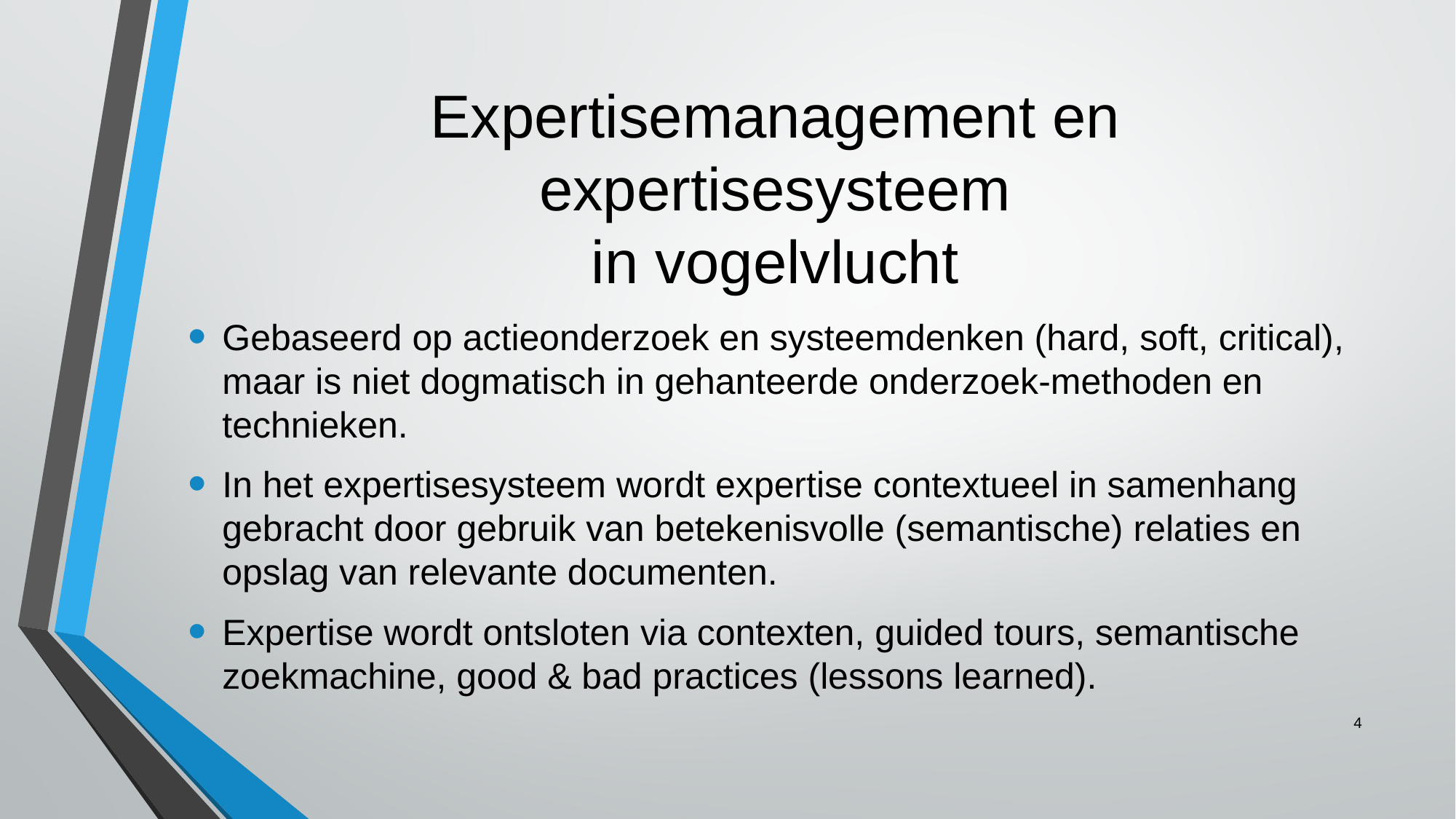

# Expertisemanagement en expertisesysteem in vogelvlucht
Gebaseerd op actieonderzoek en systeemdenken (hard, soft, critical), maar is niet dogmatisch in gehanteerde onderzoek-methoden en technieken.
In het expertisesysteem wordt expertise contextueel in samenhang gebracht door gebruik van betekenisvolle (semantische) relaties en opslag van relevante documenten.
Expertise wordt ontsloten via contexten, guided tours, semantische zoekmachine, good & bad practices (lessons learned).
4